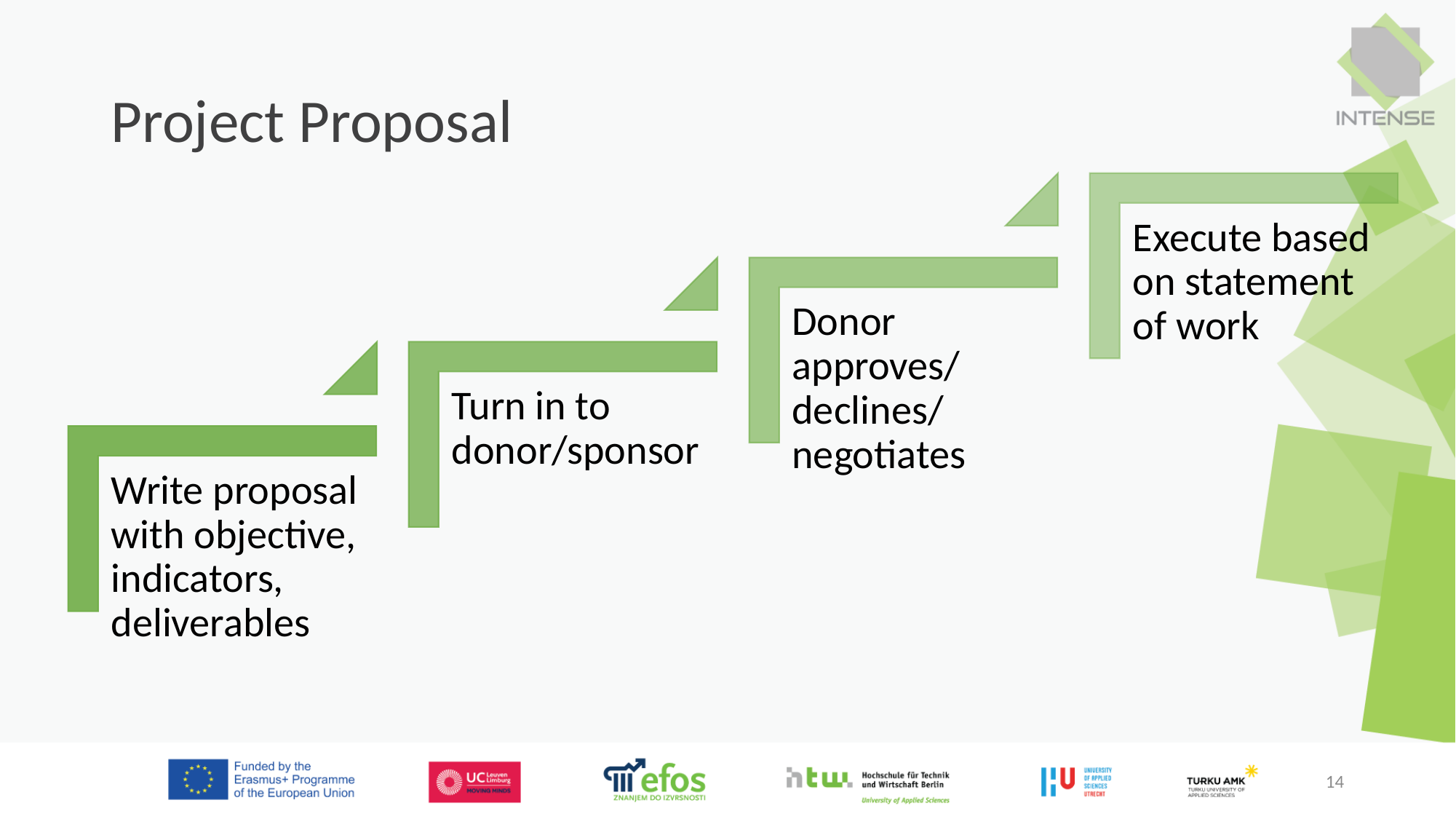

# Project Proposal
Write proposal with objective, indicators, deliverables
Turn in to donor/sponsor
Donor approves/ declines/ negotiates
Execute based on statement of work
14